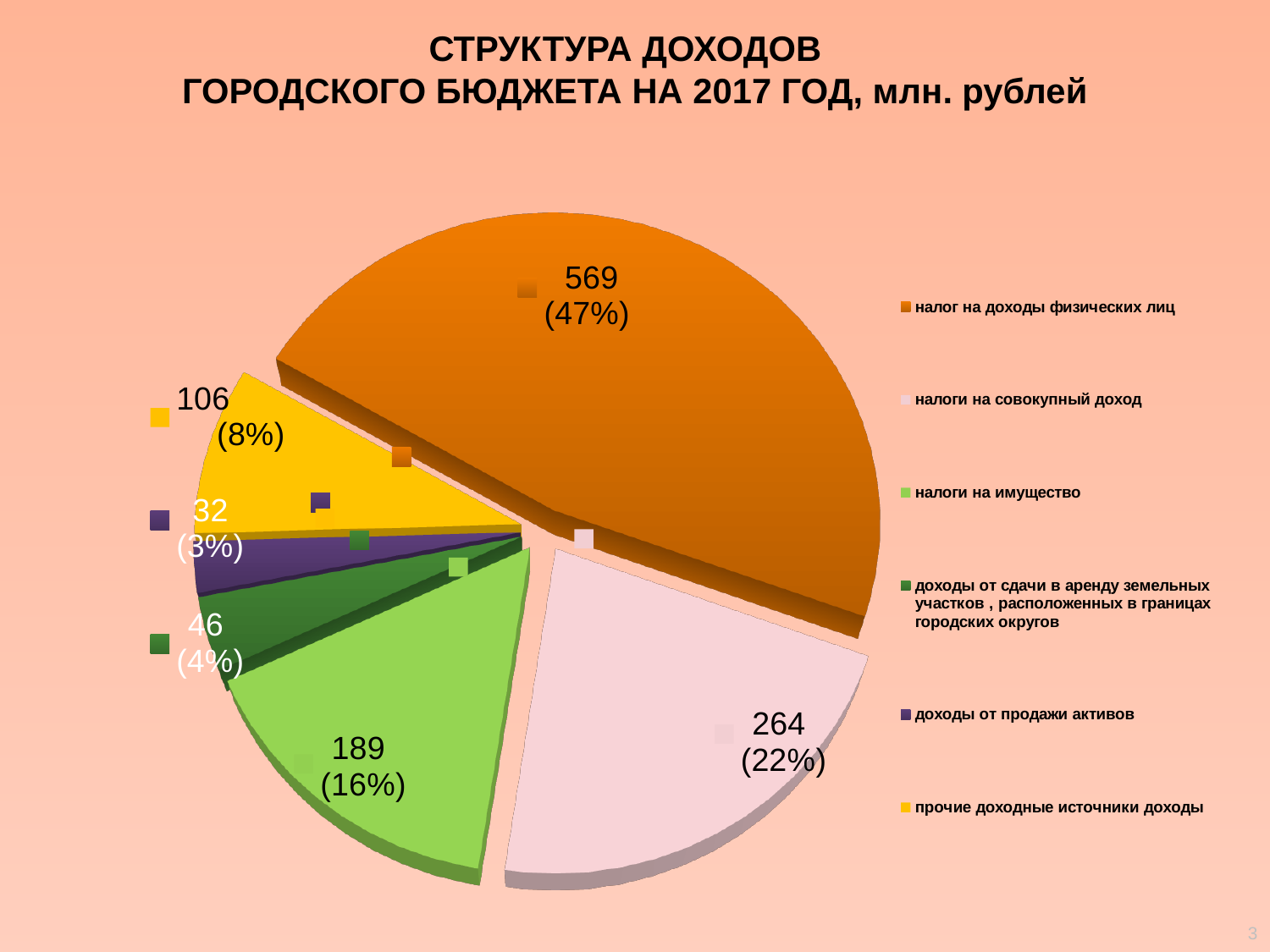

СТРУКТУРА ДОХОДОВ
ГОРОДСКОГО БЮДЖЕТА НА 2017 ГОД, млн. рублей

[unsupported chart]

3